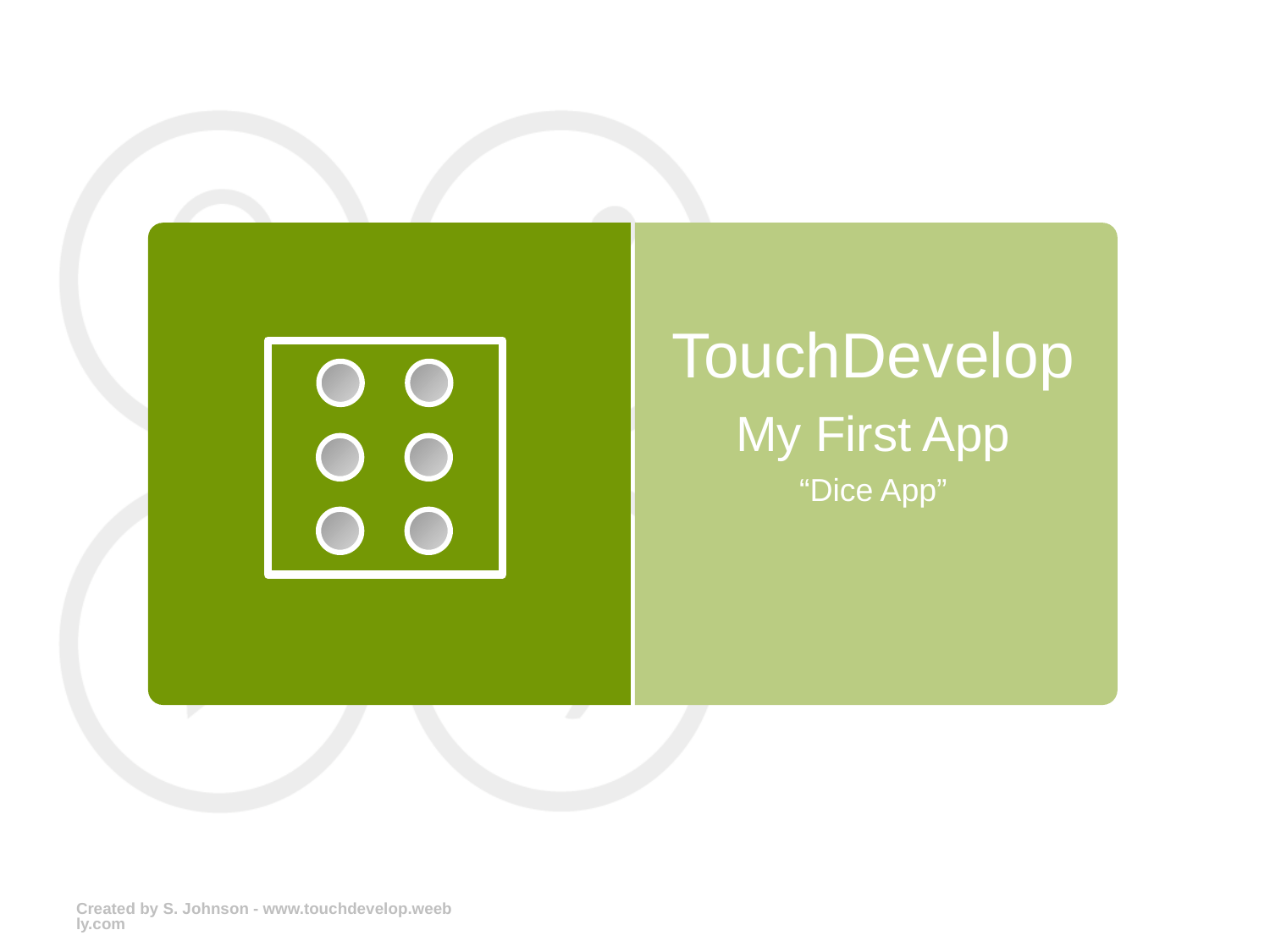

# TouchDevelop My First App

“Dice App”

Created by S. Johnson - www.touchdevelop.weebly.com